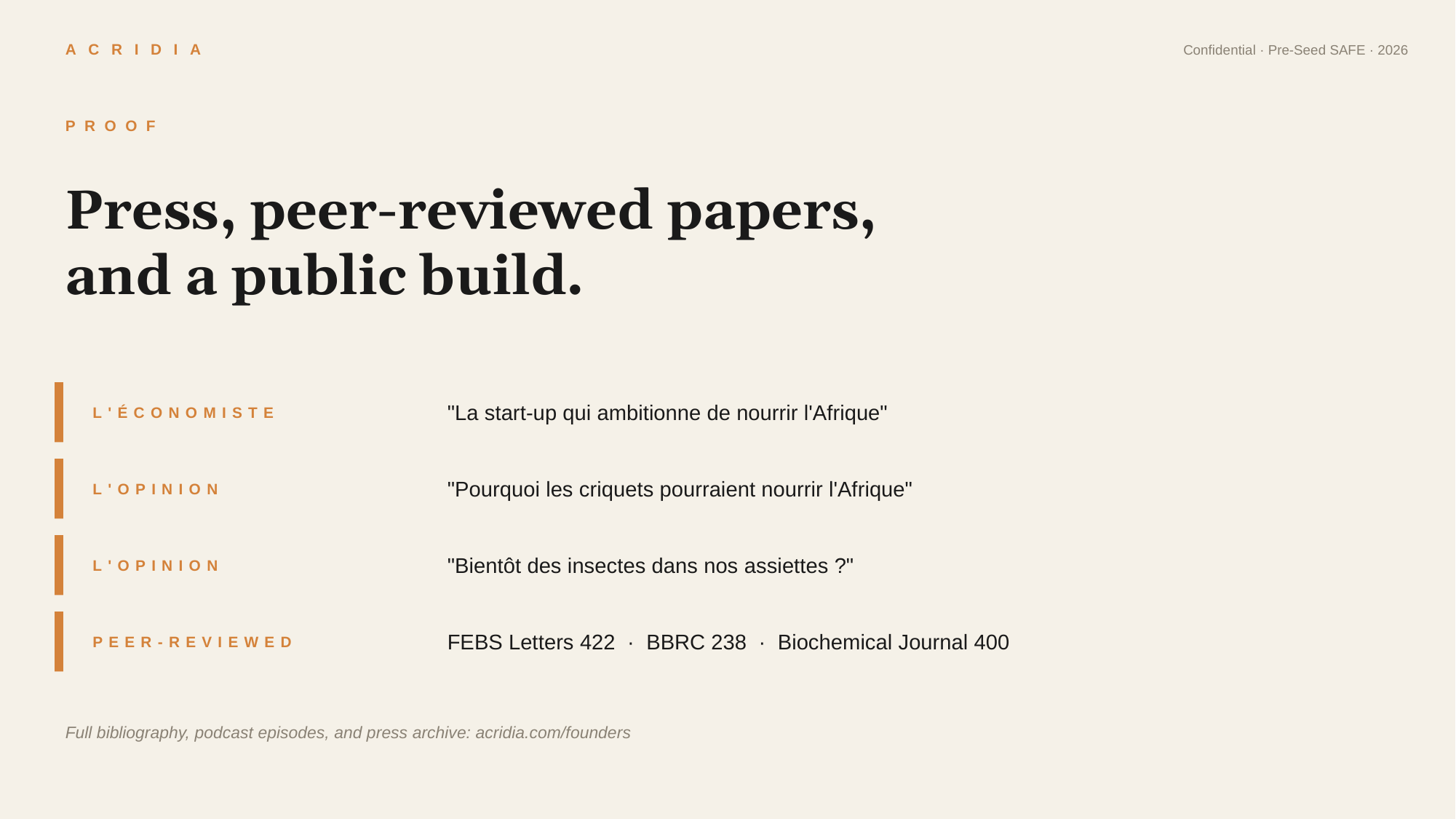

PROOF
Press, peer-reviewed papers,
and a public build.

L'ÉCONOMISTE
"La start-up qui ambitionne de nourrir l'Afrique"

L'OPINION
"Pourquoi les criquets pourraient nourrir l'Afrique"

L'OPINION
"Bientôt des insectes dans nos assiettes ?"

PEER-REVIEWED
FEBS Letters 422  ·  BBRC 238  ·  Biochemical Journal 400
Full bibliography, podcast episodes, and press archive: acridia.com/founders